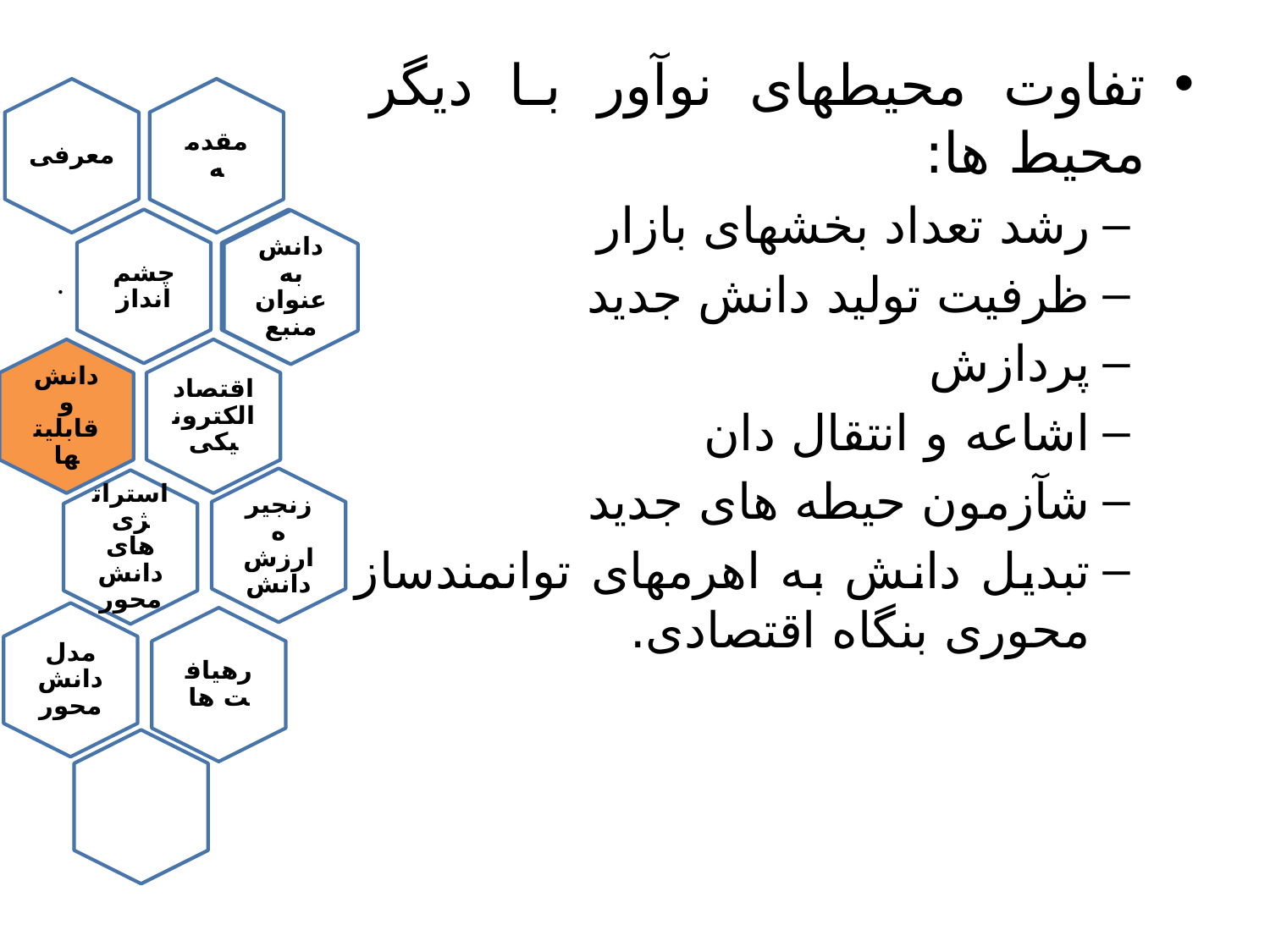

مقدمه
معرفی
چشم انداز
.

دانش به عنوان منبع

زنجیره ارزش دانش
مدل دانش محور
دانش و قابلیتها
رهیافت ها
استراتژی های دانش محور
اقتصاد الکترونیکی
تفاوت محیطهای نوآور با دیگر محیط ها:
رشد تعداد بخشهای بازار
ظرفیت تولید دانش جدید
پردازش
اشاعه و انتقال دان
شآزمون حیطه های جدید
تبدیل دانش به اهرمهای توانمندساز محوری بنگاه اقتصادی.